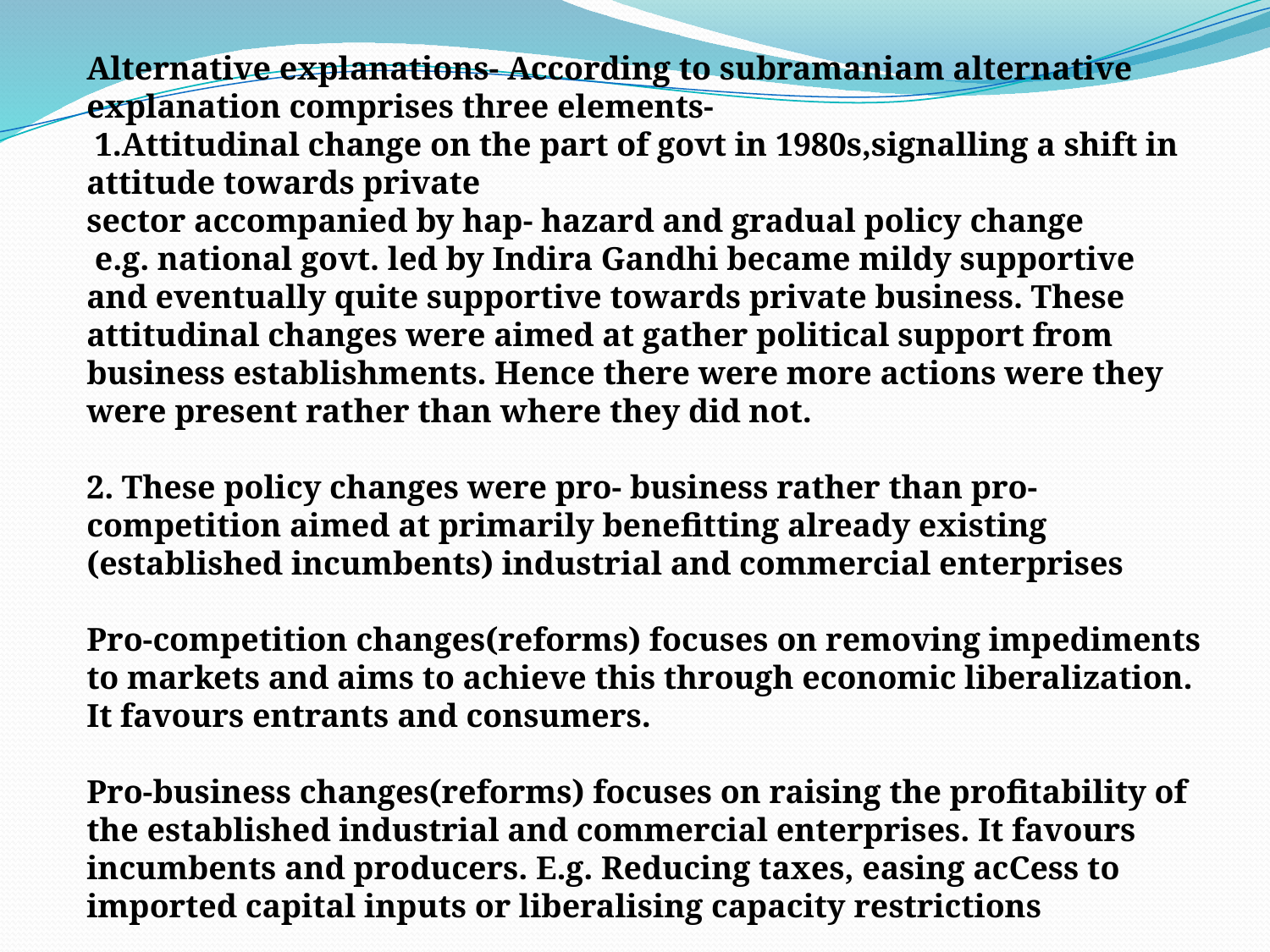

Alternative explanations- According to subramaniam alternative explanation comprises three elements-
 1.Attitudinal change on the part of govt in 1980s,signalling a shift in attitude towards private
sector accompanied by hap- hazard and gradual policy change
 e.g. national govt. led by Indira Gandhi became mildy supportive and eventually quite supportive towards private business. These attitudinal changes were aimed at gather political support from business establishments. Hence there were more actions were they were present rather than where they did not.

2. These policy changes were pro- business rather than pro-competition aimed at primarily benefitting already existing (established incumbents) industrial and commercial enterprises

Pro-competition changes(reforms) focuses on removing impediments to markets and aims to achieve this through economic liberalization. It favours entrants and consumers.

Pro-business changes(reforms) focuses on raising the profitability of the established industrial and commercial enterprises. It favours incumbents and producers. E.g. Reducing taxes, easing acCess to imported capital inputs or liberalising capacity restrictions